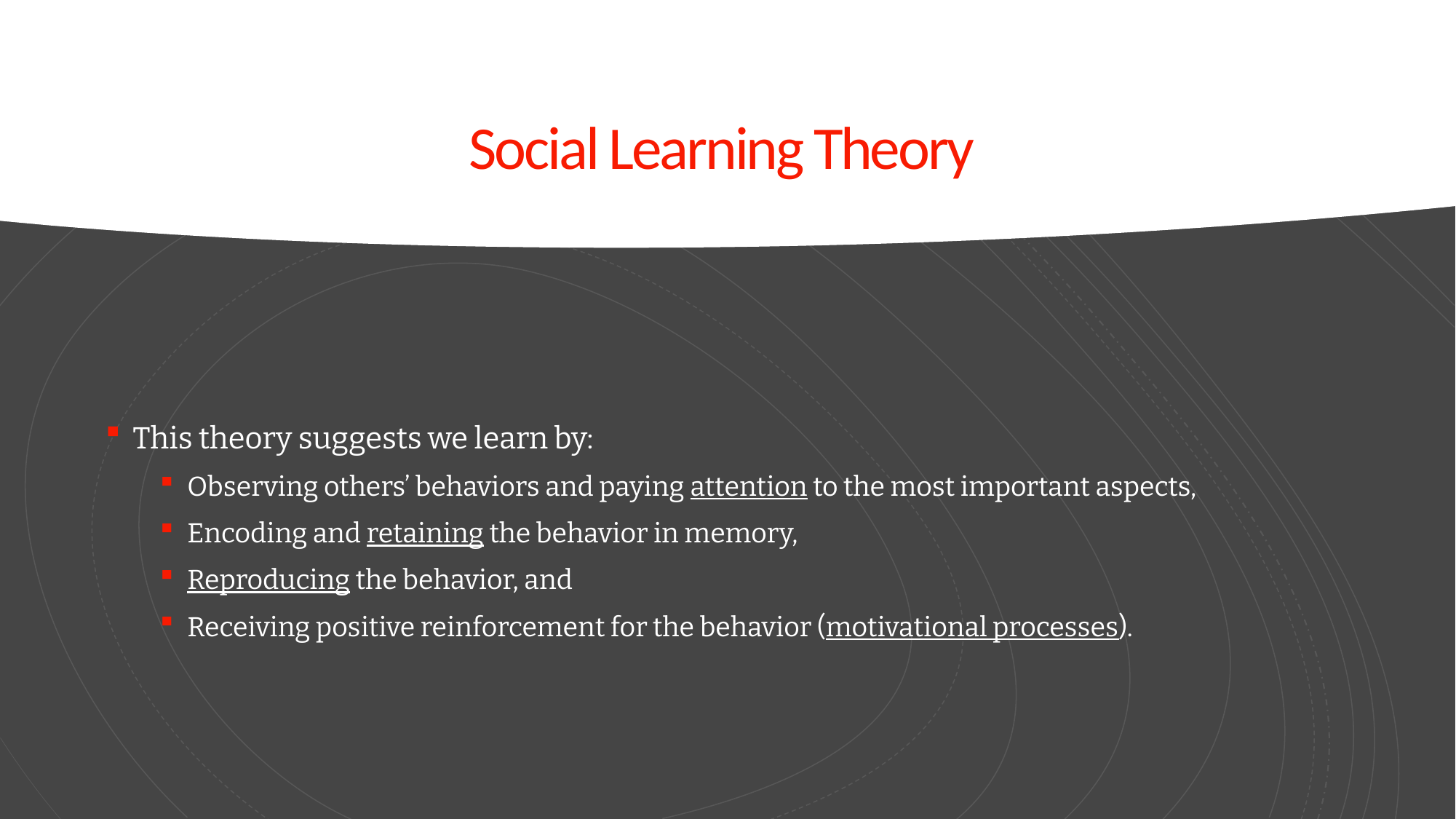

# Social Learning Theory
This theory suggests we learn by:
Observing others’ behaviors and paying attention to the most important aspects,
Encoding and retaining the behavior in memory,
Reproducing the behavior, and
Receiving positive reinforcement for the behavior (motivational processes).